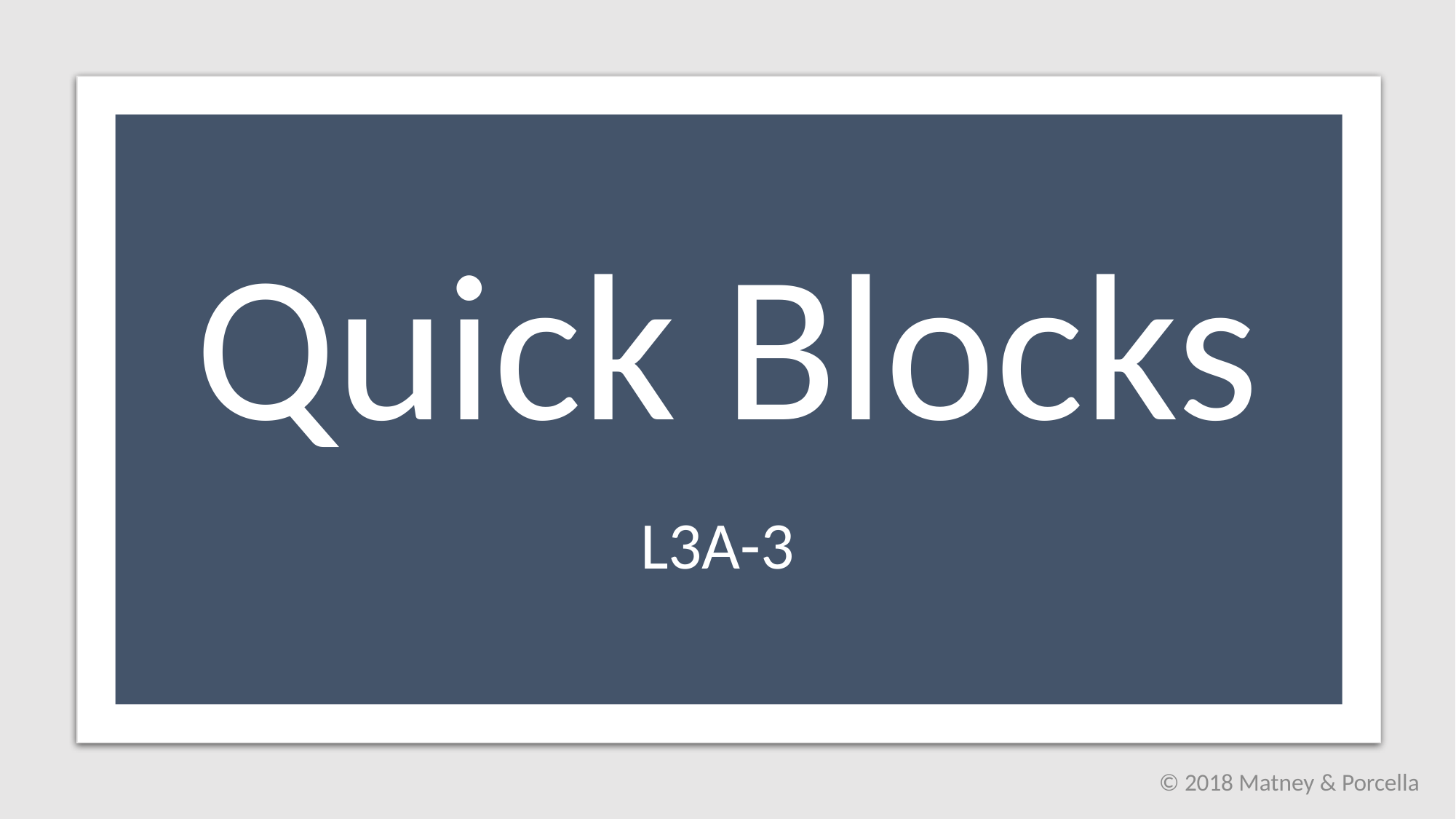

# Quick Blocks
L3A-3
© 2018 Matney & Porcella